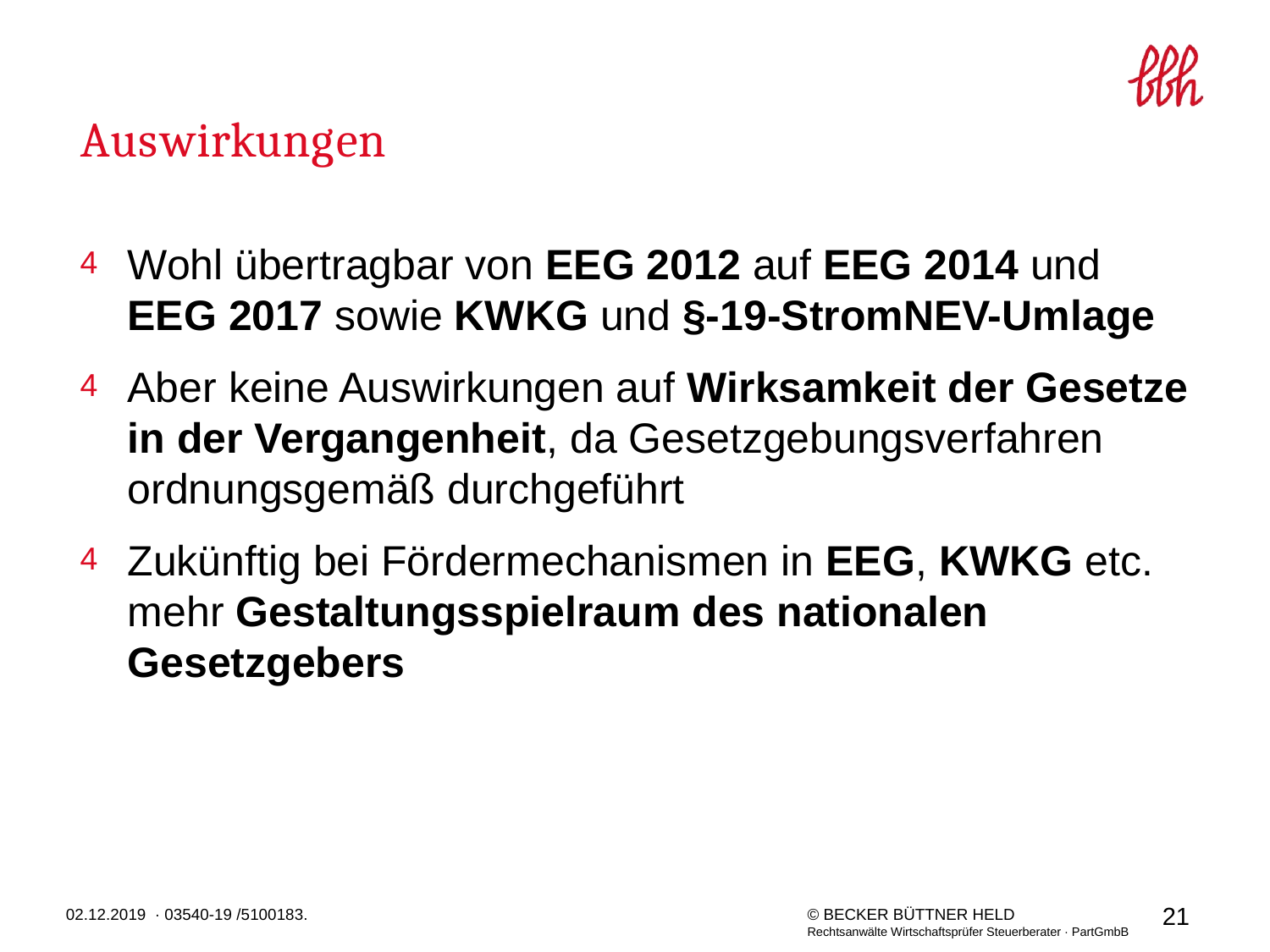

# Auswirkungen
Wohl übertragbar von EEG 2012 auf EEG 2014 und EEG 2017 sowie KWKG und §-19-StromNEV-Umlage
Aber keine Auswirkungen auf Wirksamkeit der Gesetze in der Vergangenheit, da Gesetzgebungsverfahren ordnungsgemäß durchgeführt
Zukünftig bei Fördermechanismen in EEG, KWKG etc. mehr Gestaltungsspielraum des nationalen Gesetzgebers